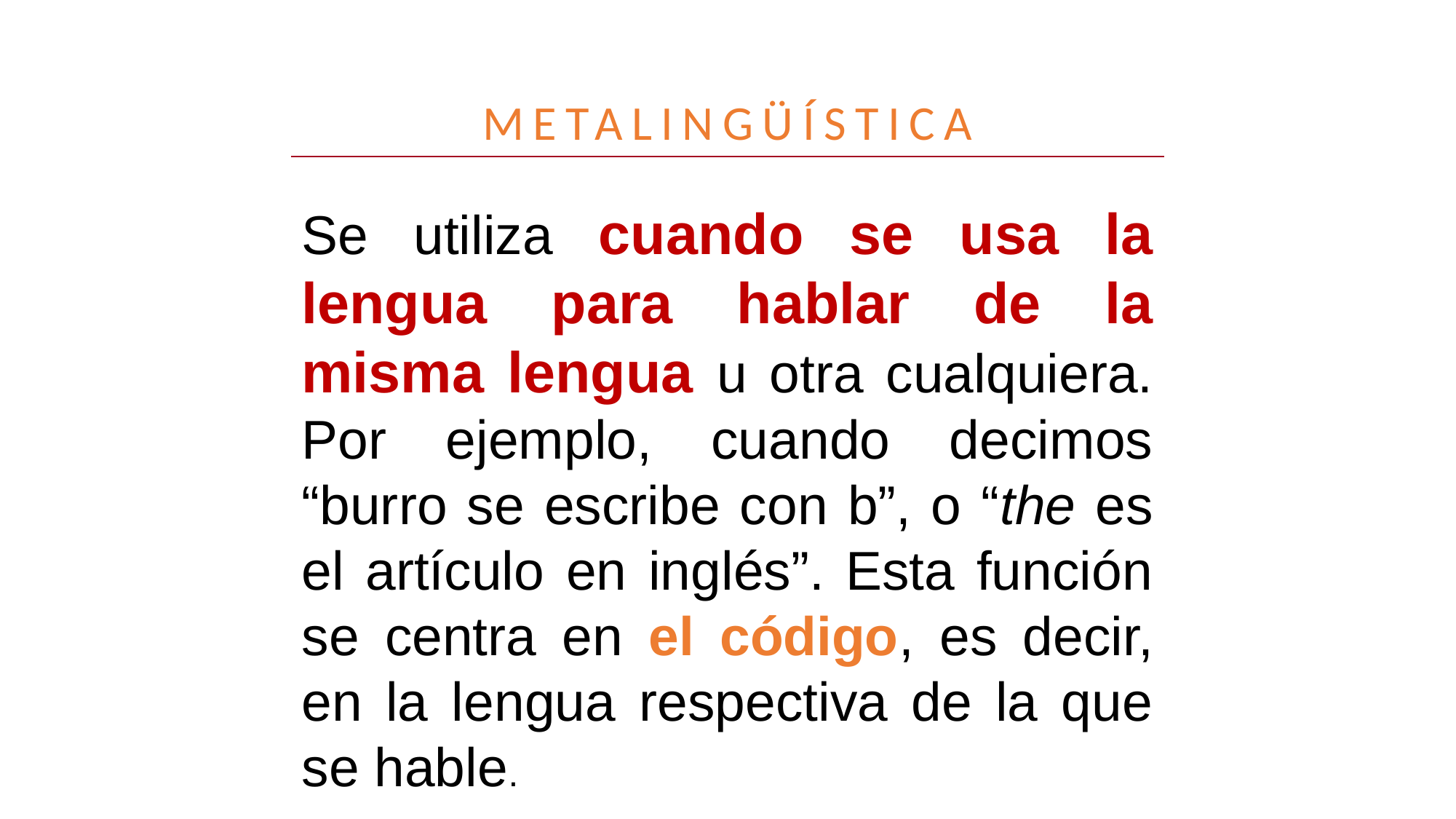

METALINGÜÍSTICA
Se utiliza cuando se usa la lengua para hablar de la misma lengua u otra cualquiera. Por ejemplo, cuando decimos “burro se escribe con b”, o “the es el artículo en inglés”. Esta función se centra en el código, es decir, en la lengua respectiva de la que se hable.